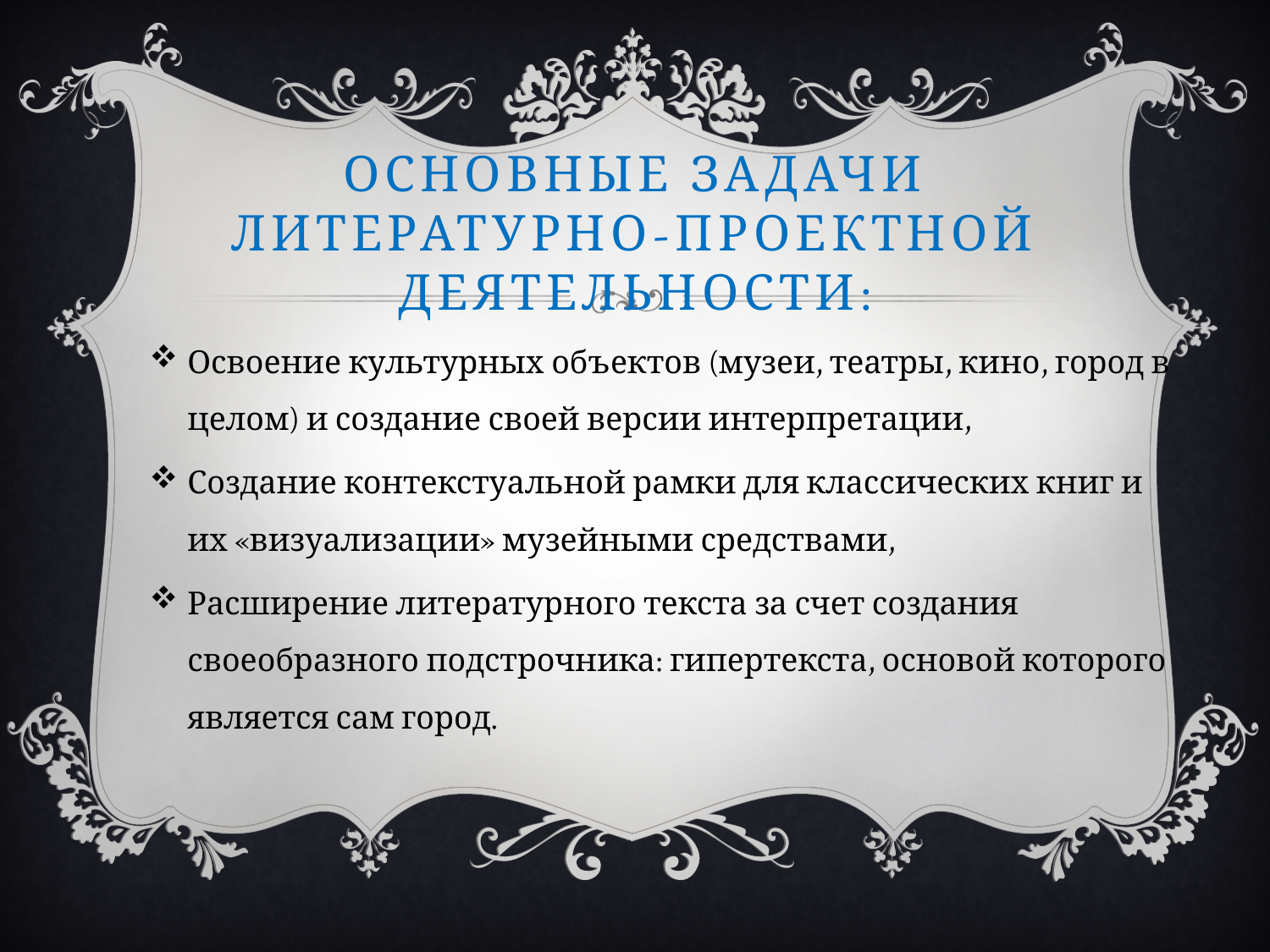

# Основные задачи литературно-проектной деятельности:
Освоение культурных объектов (музеи, театры, кино, город в целом) и создание своей версии интерпретации,
Создание контекстуальной рамки для классических книг и их «визуализации» музейными средствами,
Расширение литературного текста за счет создания своеобразного подстрочника: гипертекста, основой которого является сам город.